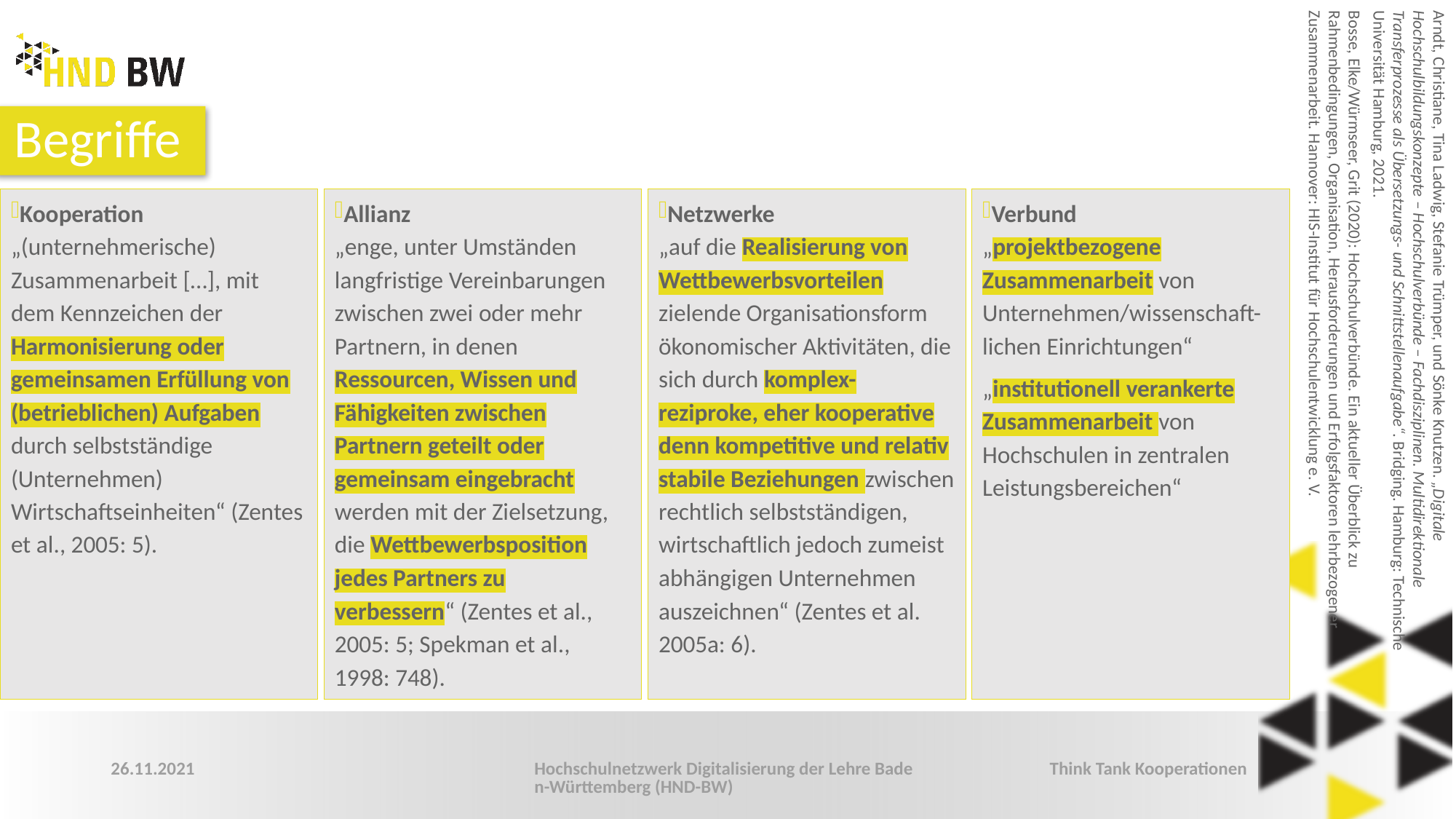

# Begriffe
Kooperation
„(unternehmerische) Zusammenarbeit […], mit dem Kennzeichen der Harmonisierung oder gemeinsamen Erfüllung von (betrieblichen) Aufgaben durch selbstständige (Unternehmen) Wirtschaftseinheiten“ (Zentes et al., 2005: 5).
Allianz
„enge, unter Umständen langfristige Vereinbarungen zwischen zwei oder mehr Partnern, in denen Ressourcen, Wissen und Fähigkeiten zwischen Partnern geteilt oder gemeinsam eingebracht werden mit der Zielsetzung, die Wettbewerbsposition jedes Partners zu verbessern“ (Zentes et al., 2005: 5; Spekman et al., 1998: 748).

Netzwerke
„auf die Realisierung von Wettbewerbsvorteilen zielende Organisationsform ökonomischer Aktivitäten, die sich durch komplex-reziproke, eher kooperative denn kompetitive und relativ stabile Beziehungen zwischen rechtlich selbstständigen, wirtschaftlich jedoch zumeist abhängigen Unternehmen auszeichnen“ (Zentes et al. 2005a: 6).
Verbund
„projektbezogene Zusammenarbeit von Unternehmen/wissenschaft-lichen Einrichtungen“
„institutionell verankerte Zusammenarbeit von Hochschulen in zentralen Leistungsbereichen“
Arndt, Christiane, Tina Ladwig, Stefanie Trümper, und Sönke Knutzen. „Digitale Hochschulbildungskonzepte – Hochschulverbünde – Fachdisziplinen. Multidirektionale Transferprozesse als Übersetzungs- und Schnittstellenaufgabe“. Bridging. Hamburg: Technische Universität Hamburg, 2021.
Bosse, Elke/Würmseer, Grit (2020): Hochschulverbünde. Ein aktueller Überblick zu Rahmenbedingungen, Organisation, Herausforderungen und Erfolgsfaktoren lehrbezogener Zusammenarbeit. Hannover: HIS-Institut für Hochschulentwicklung e. V.
26.11.2021
Hochschulnetzwerk Digitalisierung der Lehre Baden-Württemberg (HND-BW)
Think Tank Kooperationen